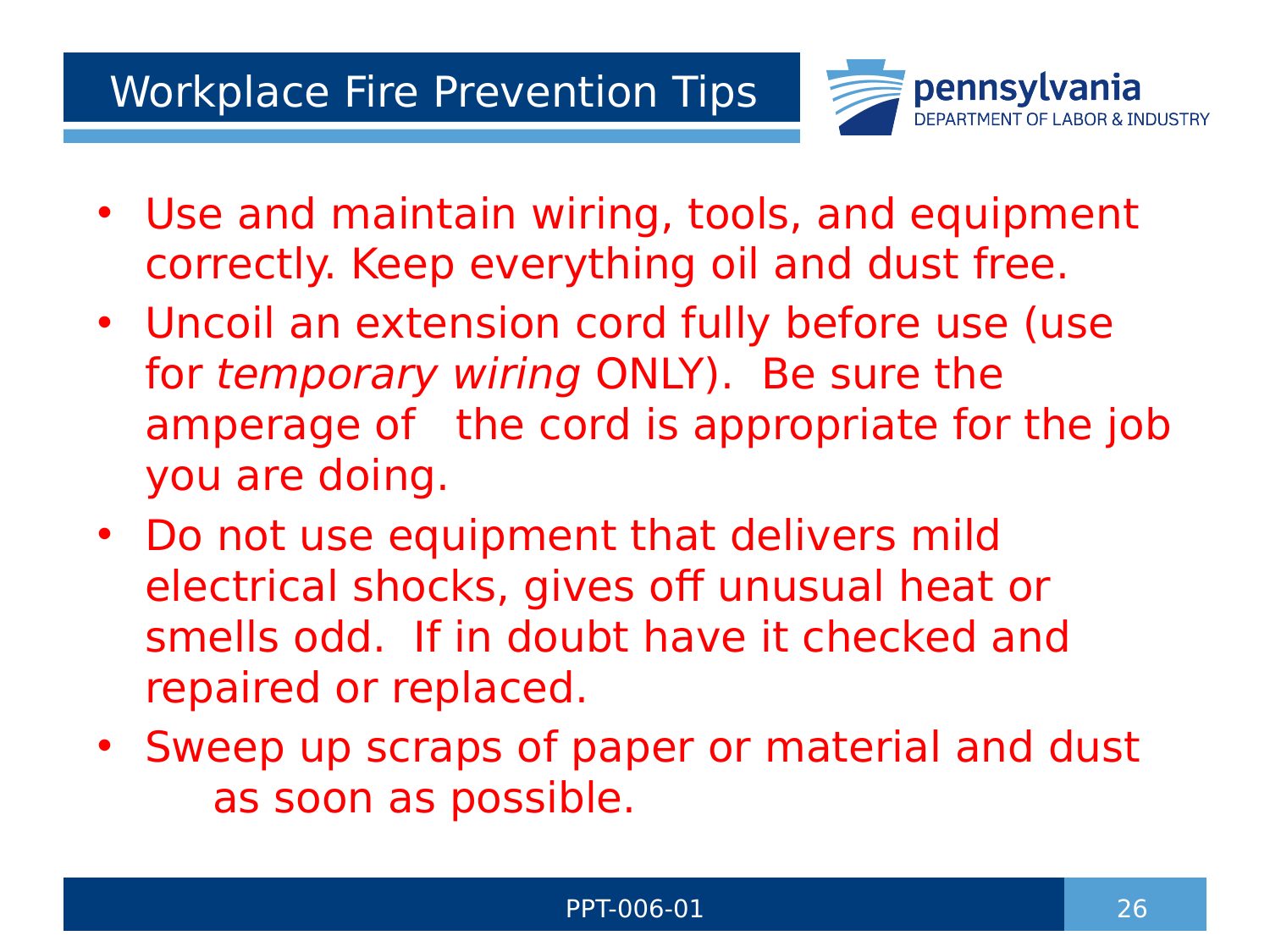

# Workplace Fire Prevention Tips
Use and maintain wiring, tools, and equipment correctly. Keep everything oil and dust free.
Uncoil an extension cord fully before use (use for temporary wiring ONLY).  Be sure the amperage of   the cord is appropriate for the job you are doing.
Do not use equipment that delivers mild electrical shocks, gives off unusual heat or smells odd.  If in doubt have it checked and repaired or replaced.
Sweep up scraps of paper or material and dust        as soon as possible.
PPT-006-01
26